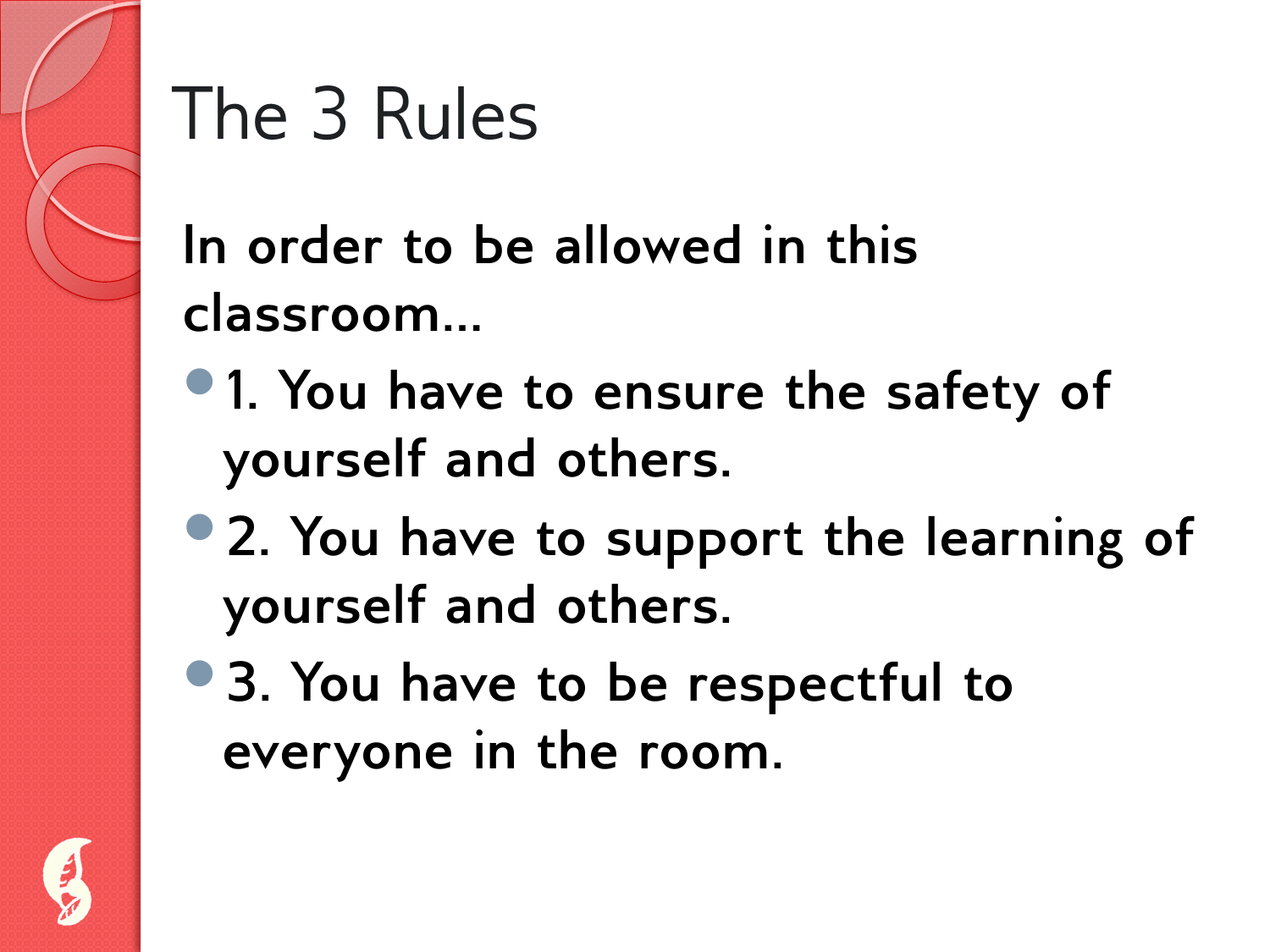

# The 3 Rules
In order to be allowed in this classroom…
1. You have to ensure the safety of yourself and others.
2. You have to support the learning of yourself and others.
3. You have to be respectful to everyone in the room.